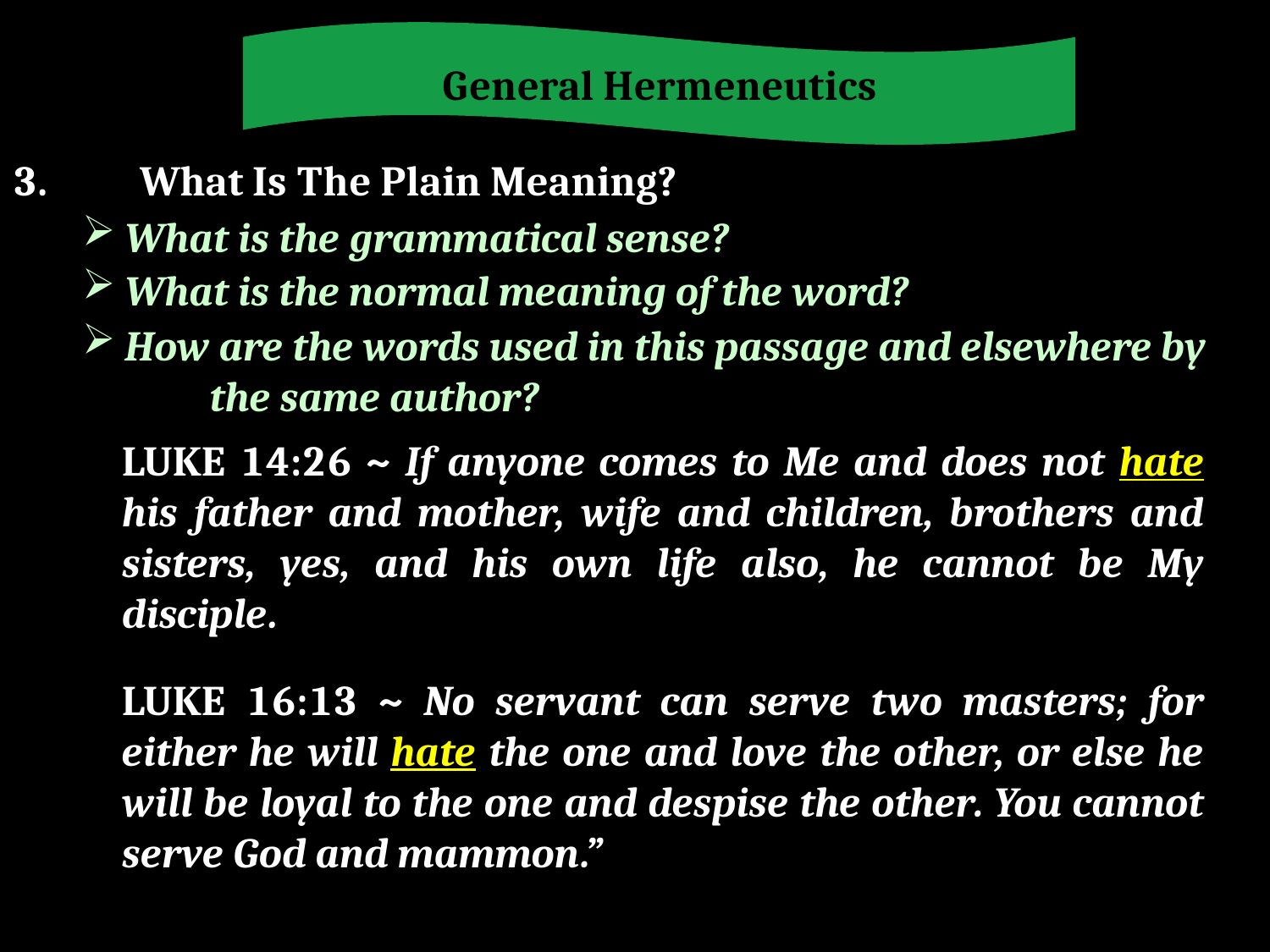

General Hermeneutics
3.	What Is The Plain Meaning?
 What is the grammatical sense?
 What is the normal meaning of the word?
 How are the words used in this passage and elsewhere by
	the same author?
LUKE 14:26 ~ If anyone comes to Me and does not hate his father and mother, wife and children, brothers and sisters, yes, and his own life also, he cannot be My disciple.
LUKE 16:13 ~ No servant can serve two masters; for either he will hate the one and love the other, or else he will be loyal to the one and despise the other. You cannot serve God and mammon.”